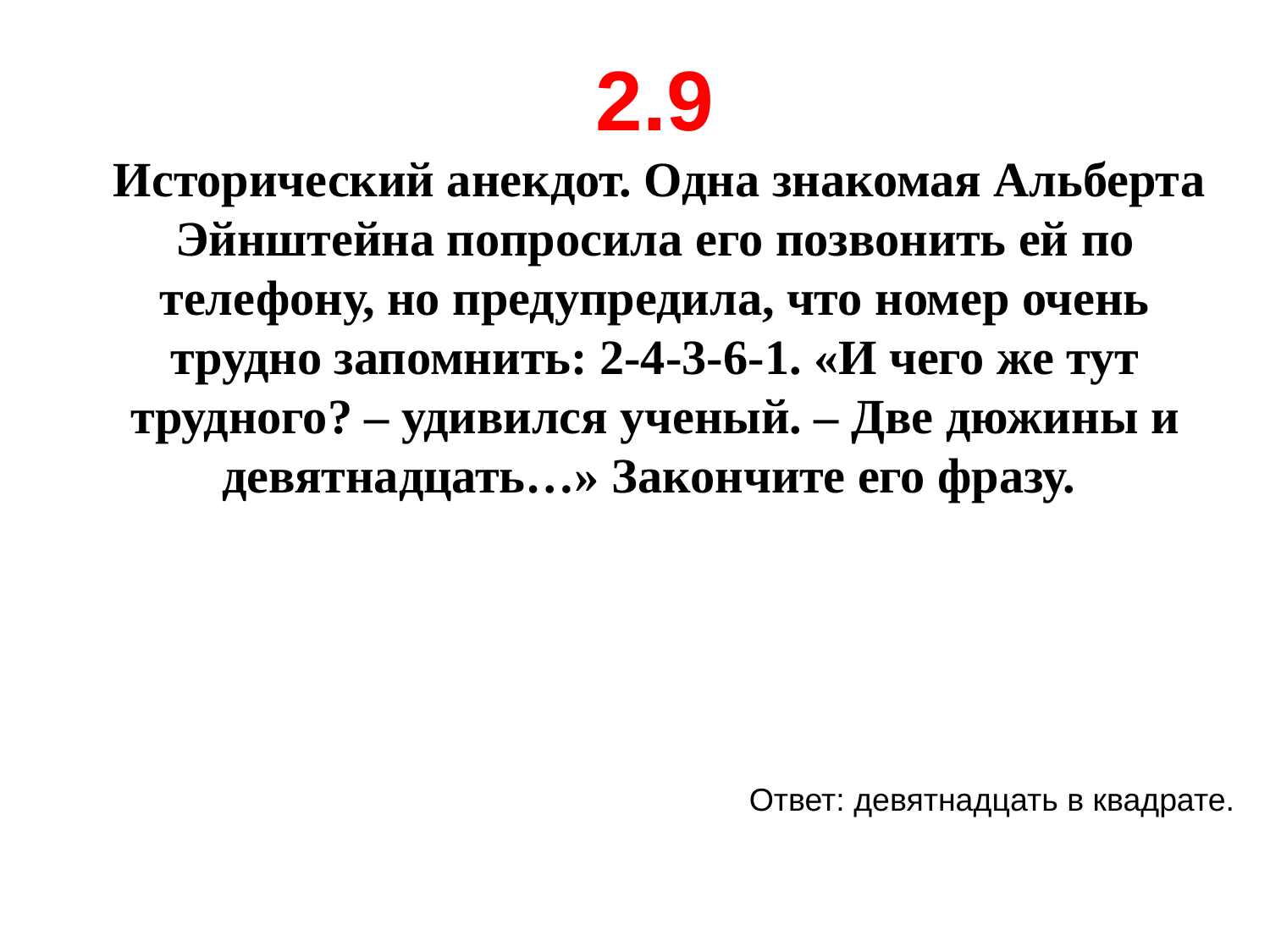

2.9
 Исторический анекдот. Одна знакомая Альберта Эйнштейна попросила его позвонить ей по телефону, но предупредила, что номер очень трудно запомнить: 2-4-3-6-1. «И чего же тут трудного? – удивился ученый. – Две дюжины и девятнадцать…» Закончите его фразу.
Ответ: девятнадцать в квадрате.